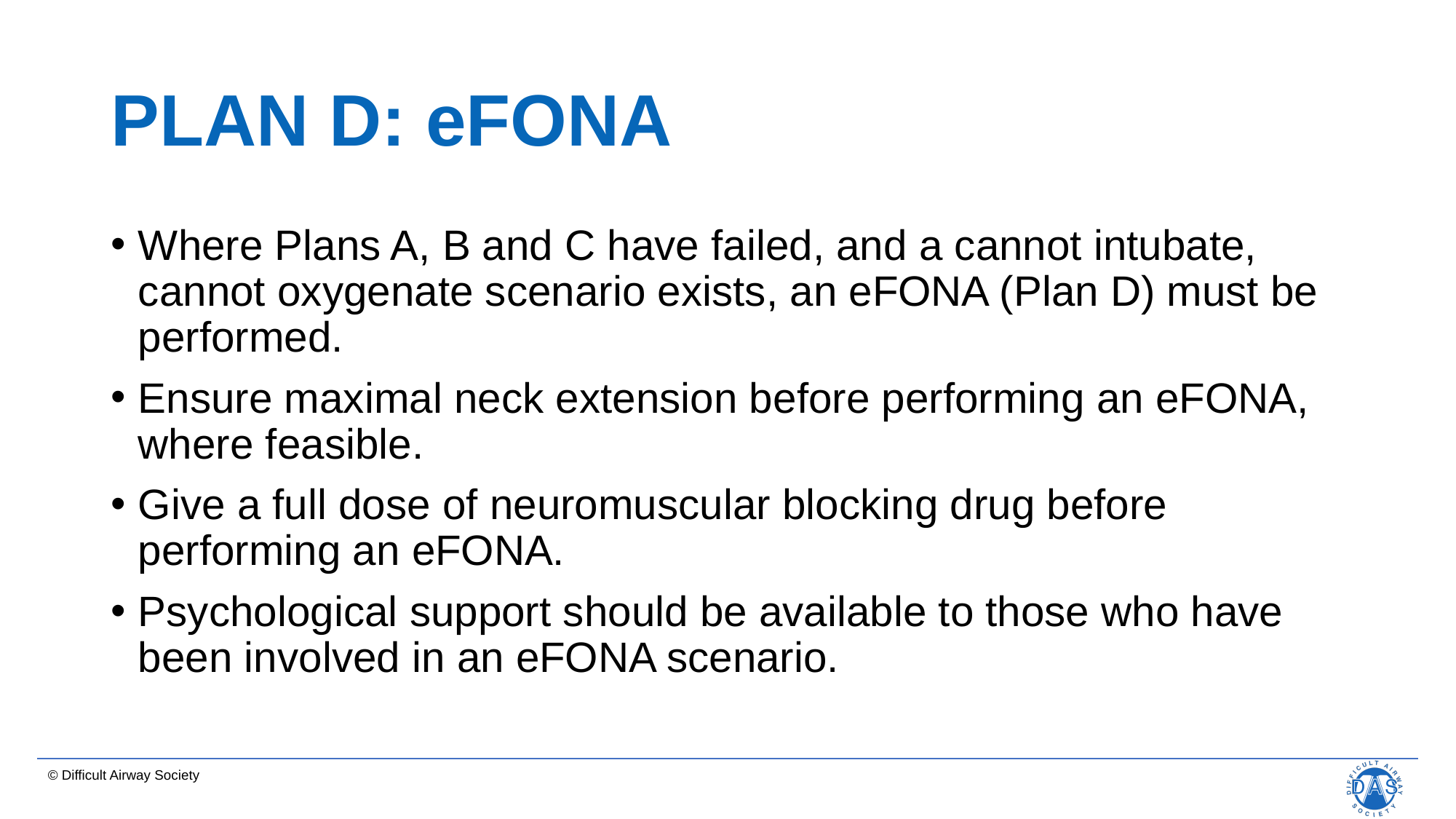

# PLAN D: eFONA
Where Plans A, B and C have failed, and a cannot intubate, cannot oxygenate scenario exists, an eFONA (Plan D) must be performed.
Ensure maximal neck extension before performing an eFONA, where feasible.
Give a full dose of neuromuscular blocking drug before performing an eFONA.
Psychological support should be available to those who have been involved in an eFONA scenario.